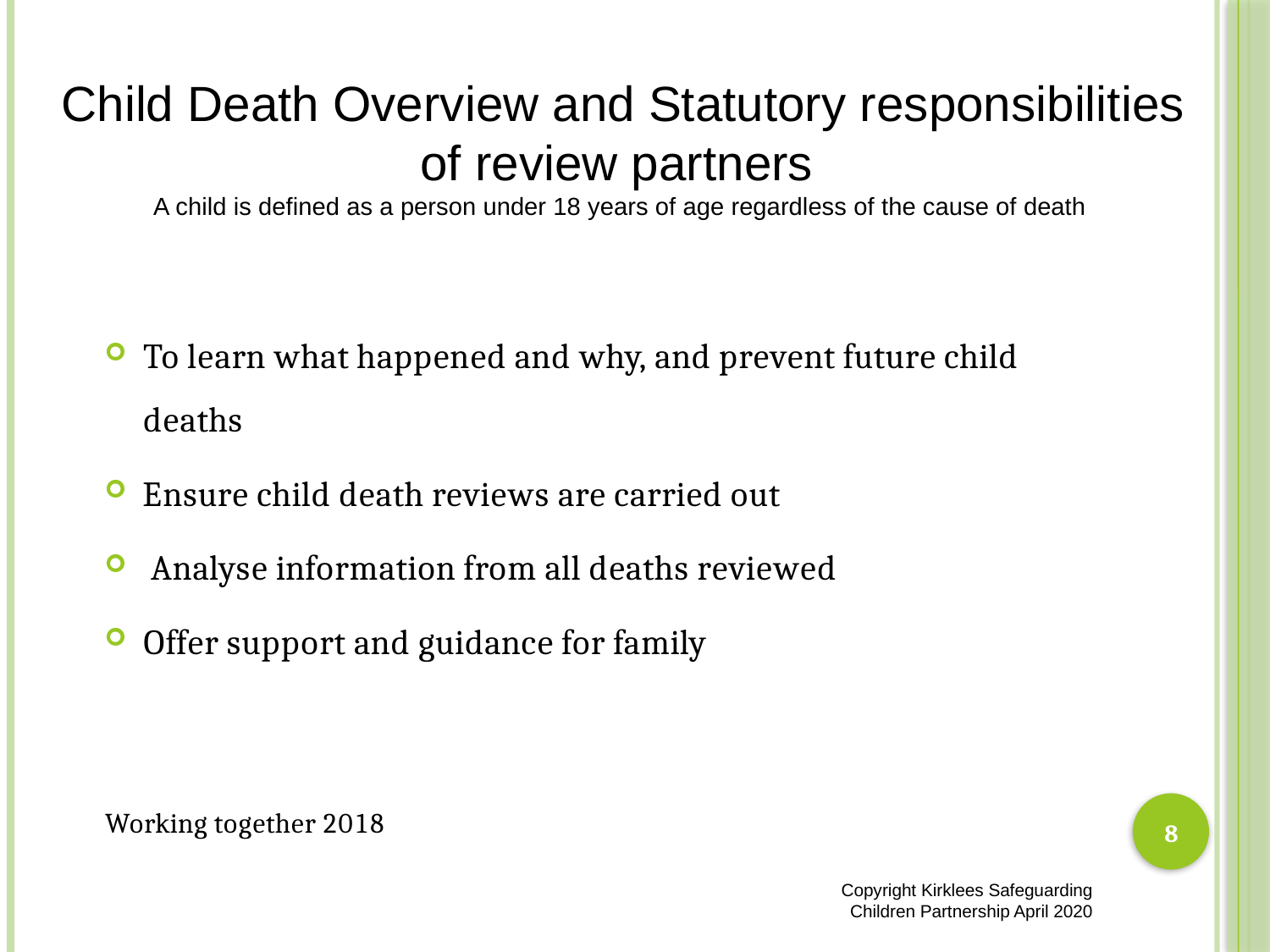

Child Death Overview and Statutory responsibilities of review partners
A child is defined as a person under 18 years of age regardless of the cause of death
To learn what happened and why, and prevent future child deaths
Ensure child death reviews are carried out
 Analyse information from all deaths reviewed
Offer support and guidance for family

Working together 2018

                                                                                                               Working together 2018
                                                                                                          Covered further in classroom training

8
Copyright Kirklees Safeguarding Children Partnership April 2020